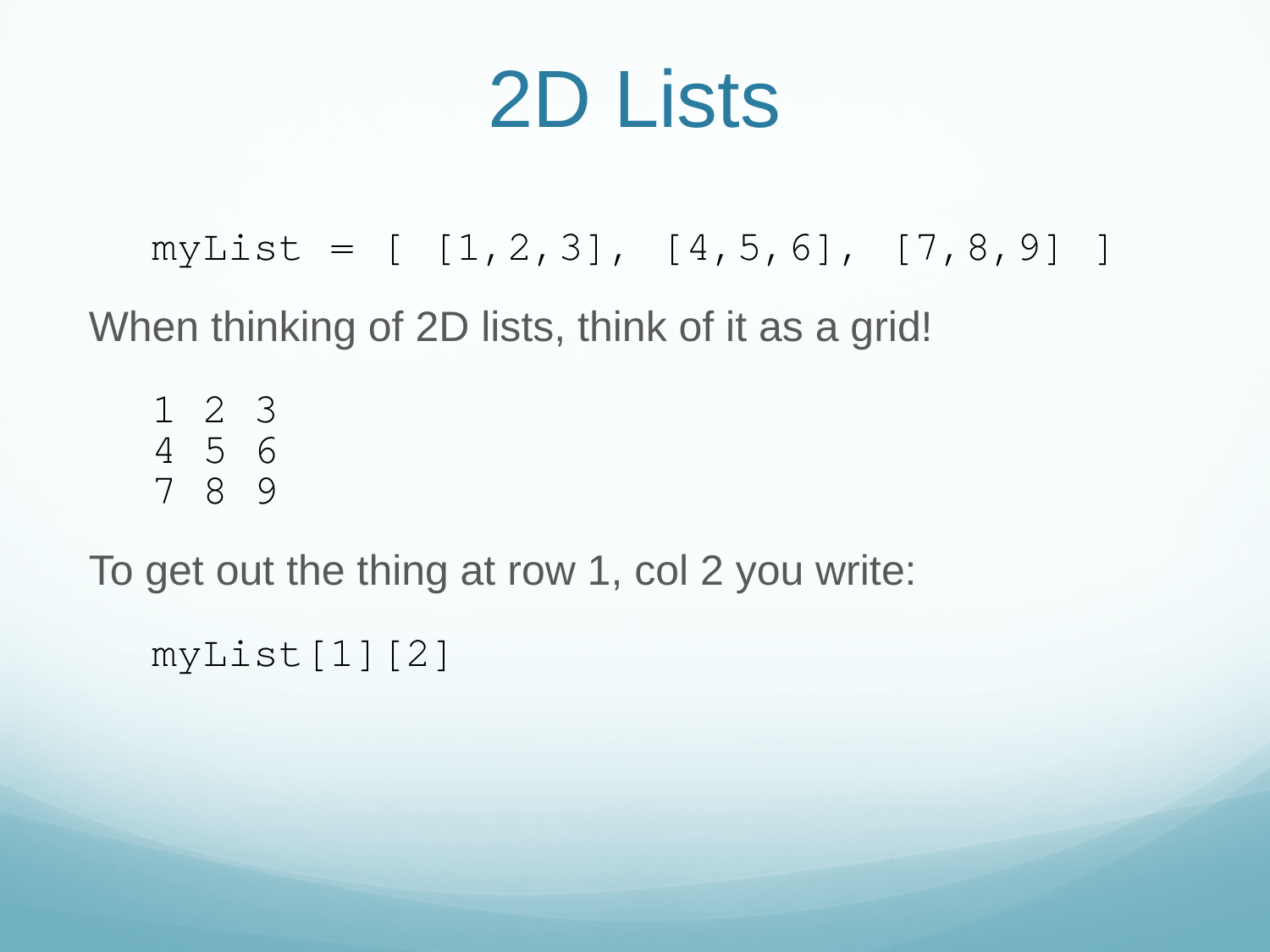

2D Lists

myList = [ [1,2,3], [4,5,6], [7,8,9] ]

When thinking of 2D lists, think of it as a grid!

1 2 3
4 5 6
7 8 9

To get out the thing at row 1, col 2 you write:

myList[1][2]